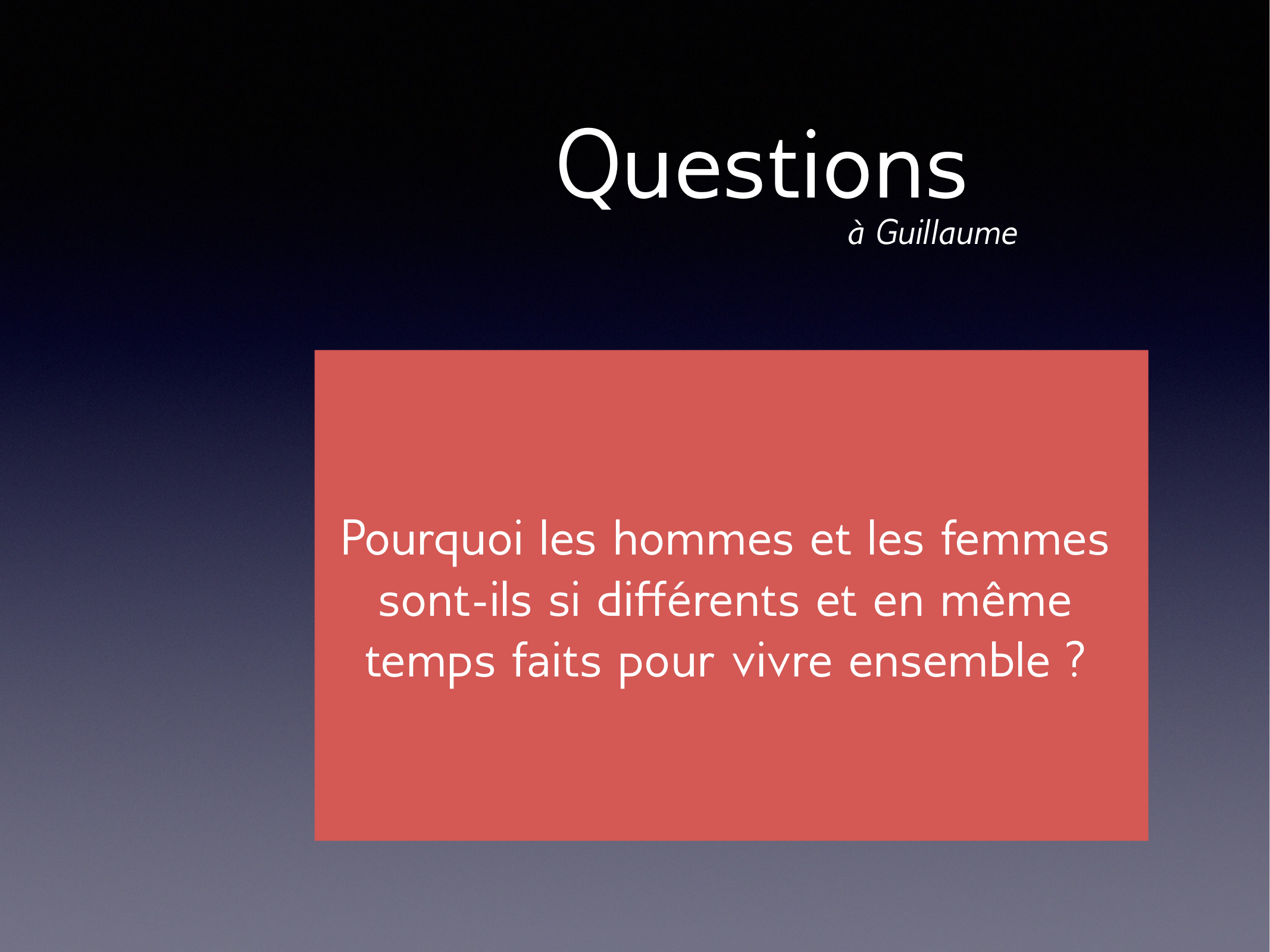

# Questions
à Guillaume
Pourquoi les hommes et les femmes sont-ils si différents et en même temps faits pour vivre ensemble ?